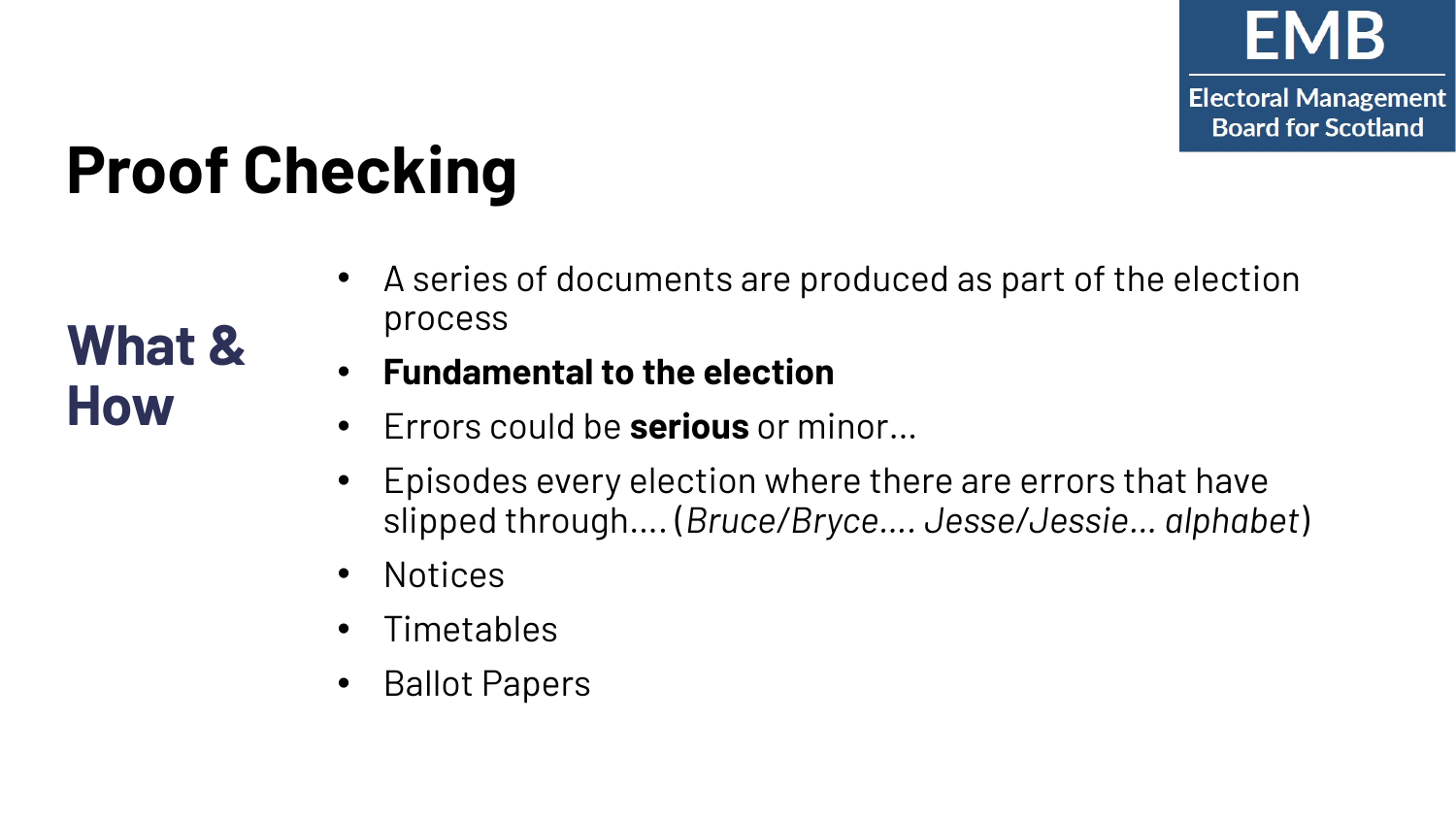

# Proof Checking

What & How
A series of documents are produced as part of the election process
Fundamental to the election
Errors could be serious or minor…
Episodes every election where there are errors that have slipped through…. (Bruce/Bryce…. Jesse/Jessie… alphabet)
Notices
Timetables
Ballot Papers